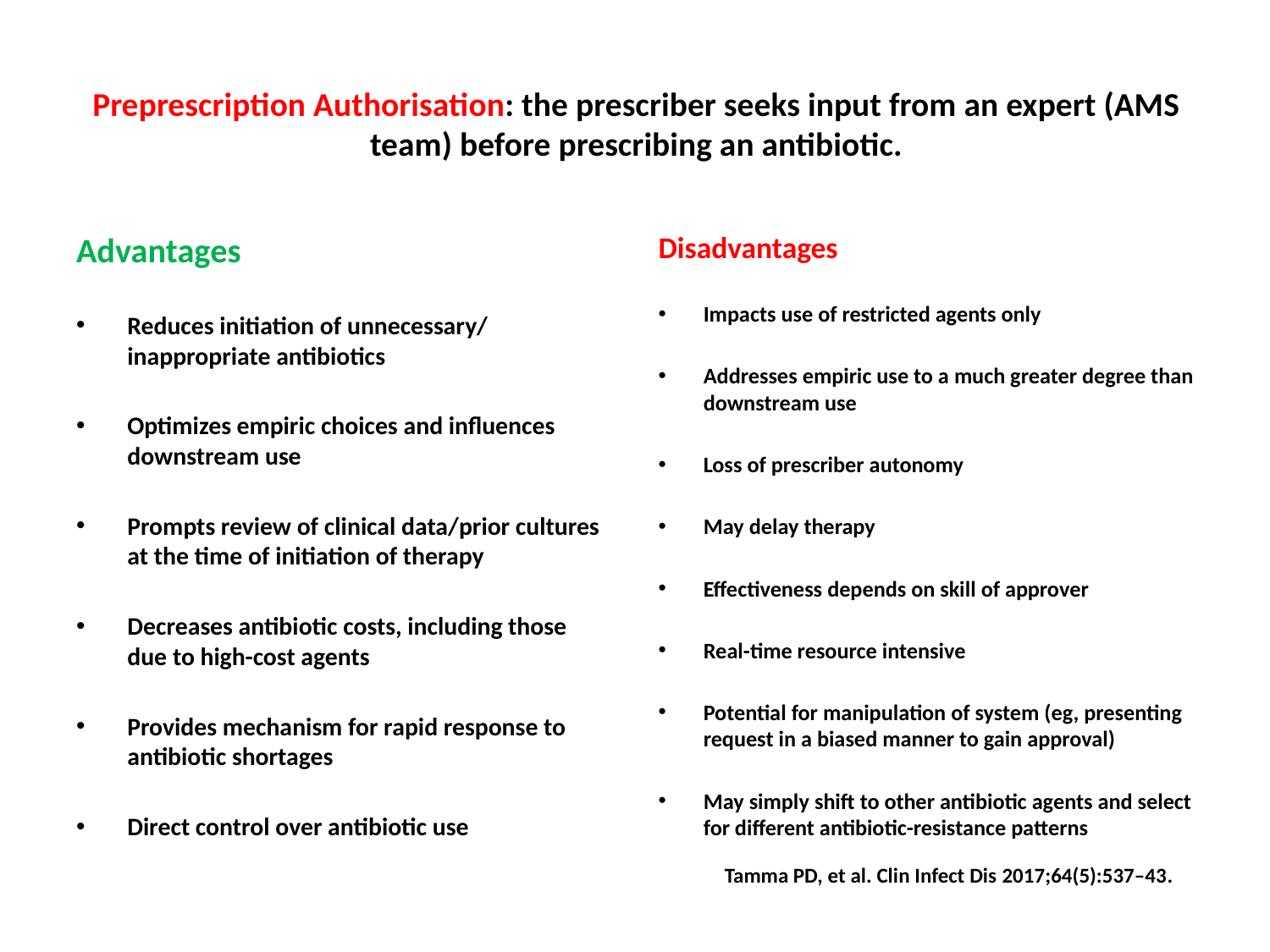

# Preprescription Authorisation: the prescriber seeks input from an expert (AMS team) before prescribing an antibiotic.
Advantages

Reduces initiation of unnecessary/ inappropriate antibiotics

Optimizes empiric choices and influences downstream use

Prompts review of clinical data/prior cultures at the time of initiation of therapy

Decreases antibiotic costs, including those due to high-cost agents

Provides mechanism for rapid response to antibiotic shortages

Direct control over antibiotic use
Disadvantages

Impacts use of restricted agents only

Addresses empiric use to a much greater degree than downstream use

Loss of prescriber autonomy

May delay therapy

Effectiveness depends on skill of approver

Real-time resource intensive

Potential for manipulation of system (eg, presenting request in a biased manner to gain approval)

May simply shift to other antibiotic agents and select for different antibiotic-resistance patterns
Tamma PD, et al. Clin Infect Dis 2017;64(5):537–43.